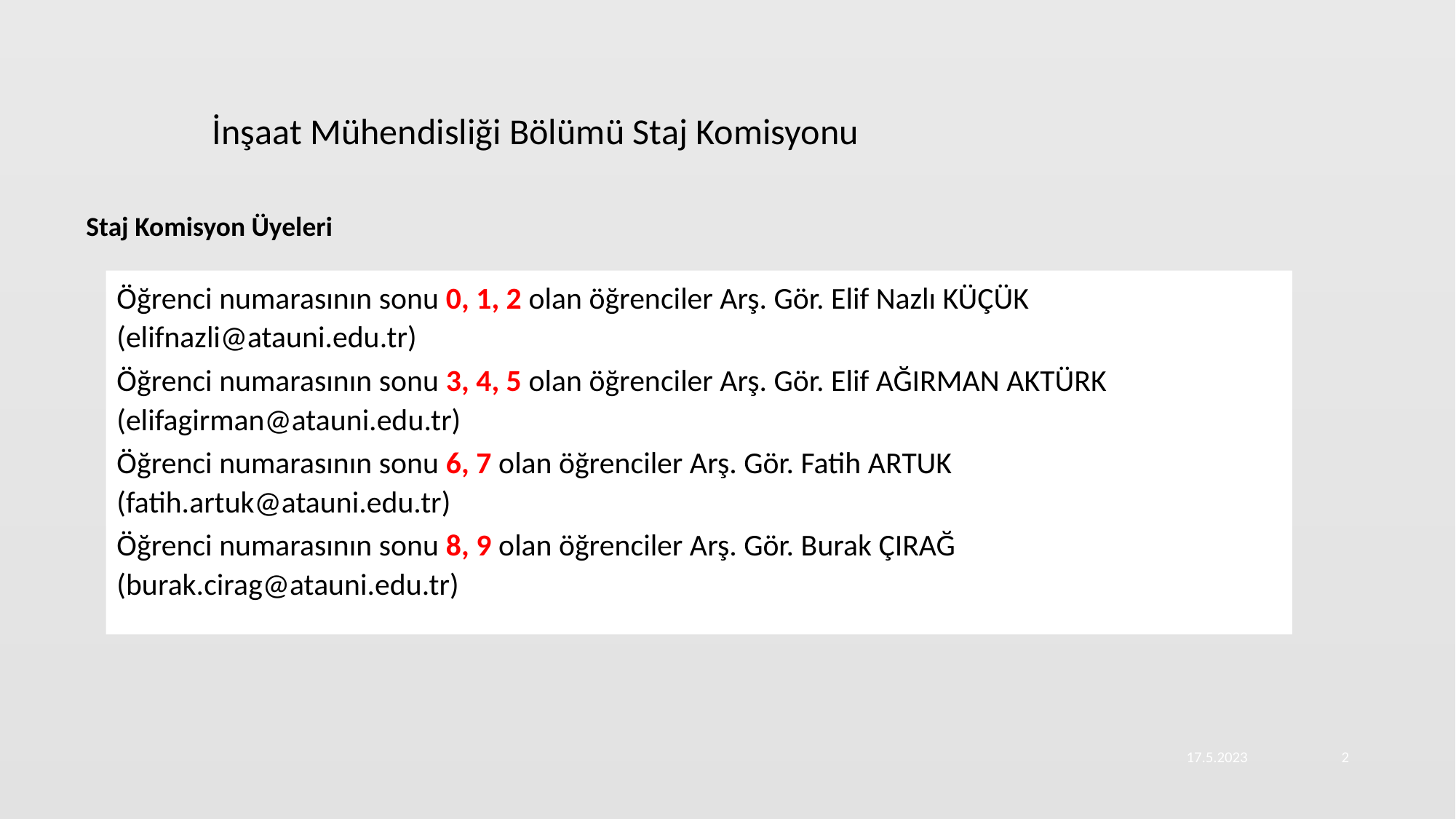

# İnşaat Mühendisliği Bölümü Staj Komisyonu
Staj Komisyon Üyeleri
Öğrenci numarasının sonu 0, 1, 2 olan öğrenciler Arş. Gör. Elif Nazlı KÜÇÜK (elifnazli@atauni.edu.tr)
Öğrenci numarasının sonu 3, 4, 5 olan öğrenciler Arş. Gör. Elif AĞIRMAN AKTÜRK (elifagirman@atauni.edu.tr)
Öğrenci numarasının sonu 6, 7 olan öğrenciler Arş. Gör. Fatih ARTUK (fatih.artuk@atauni.edu.tr)
Öğrenci numarasının sonu 8, 9 olan öğrenciler Arş. Gör. Burak ÇIRAĞ (burak.cirag@atauni.edu.tr)

17.5.2023
2
İNŞAAT MÜHENDİSLİĞİ BÖLÜMÜ STAJ KOMİSYONU